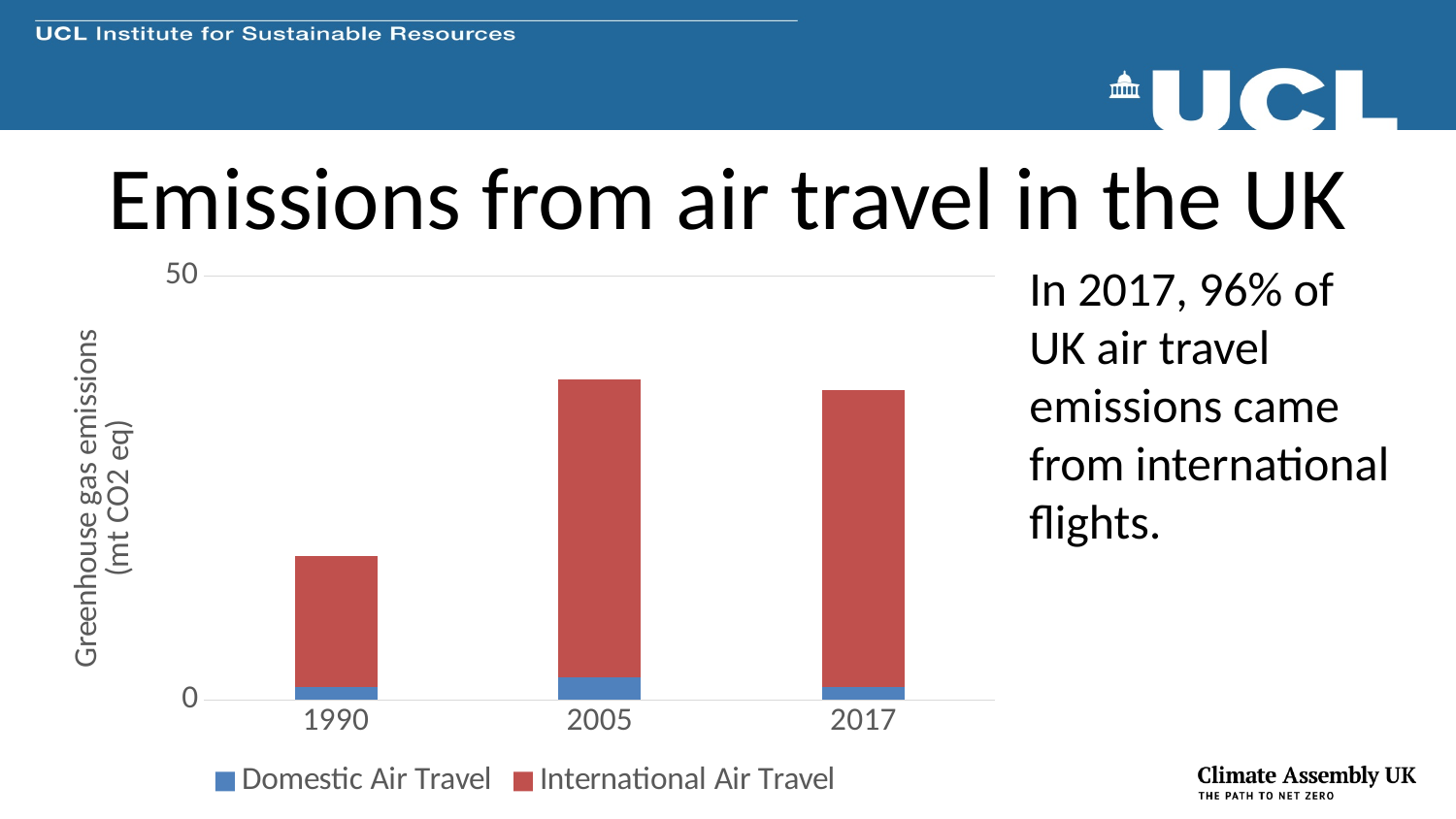

# Emissions from air travel in the UK

### Chart

| Category | Domestic Air Travel | International Air Travel |
|---|---|---|
| 1990 | 1.5 | 15.5 |
| 2005 | 2.7 | 35.1 |
| 2017 | 1.5 | 35.0 |
In 2017, 96% of UK air travel emissions came from international flights.